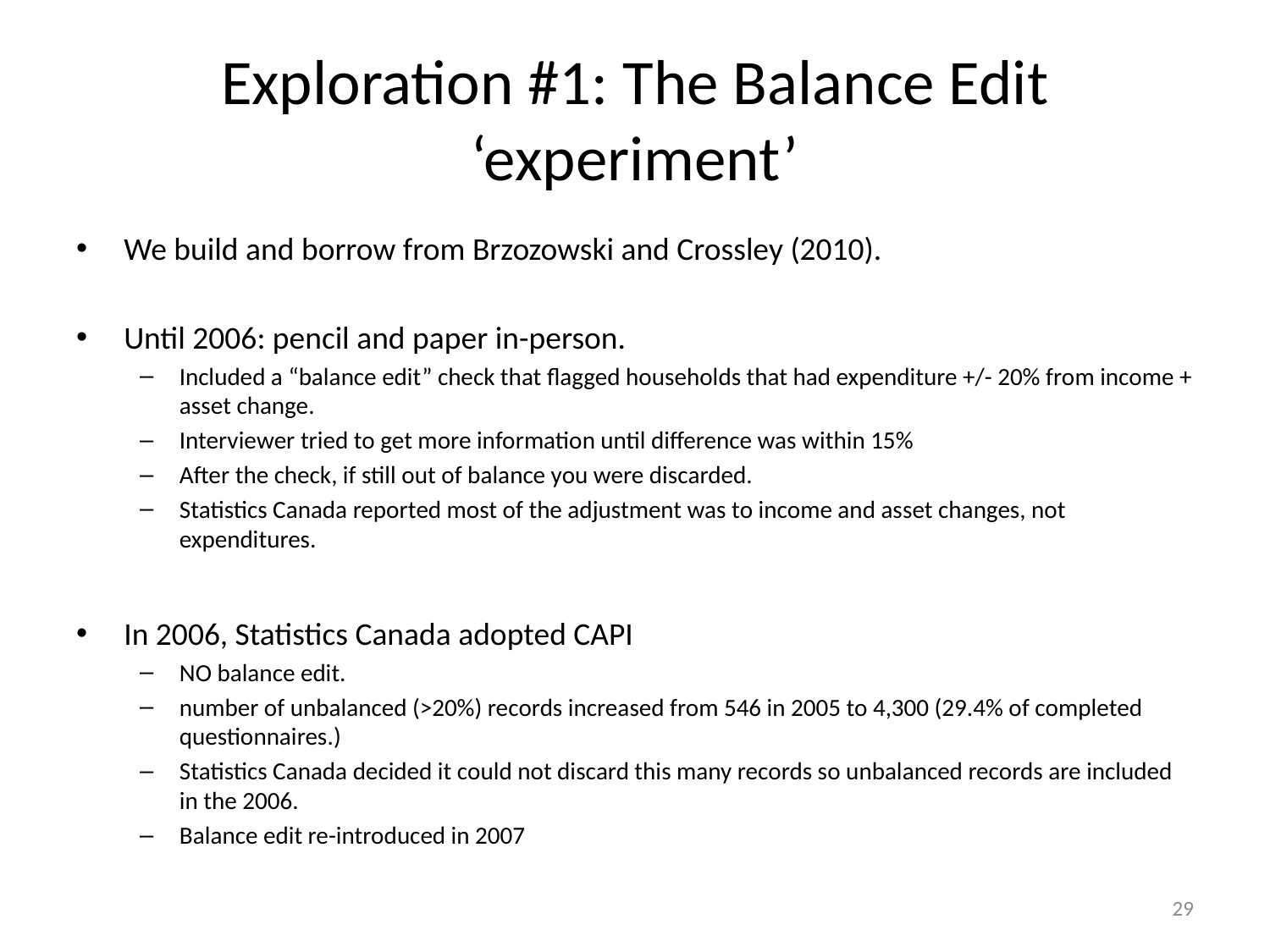

# Exploration #1: The Balance Edit ‘experiment’
We build and borrow from Brzozowski and Crossley (2010).

Until 2006: pencil and paper in-person.
Included a “balance edit” check that flagged households that had expenditure +/- 20% from income + asset change.
Interviewer tried to get more information until difference was within 15%
After the check, if still out of balance you were discarded.
Statistics Canada reported most of the adjustment was to income and asset changes, not expenditures.

In 2006, Statistics Canada adopted CAPI
NO balance edit.
number of unbalanced (>20%) records increased from 546 in 2005 to 4,300 (29.4% of completed questionnaires.)
Statistics Canada decided it could not discard this many records so unbalanced records are included in the 2006.
Balance edit re-introduced in 2007

29